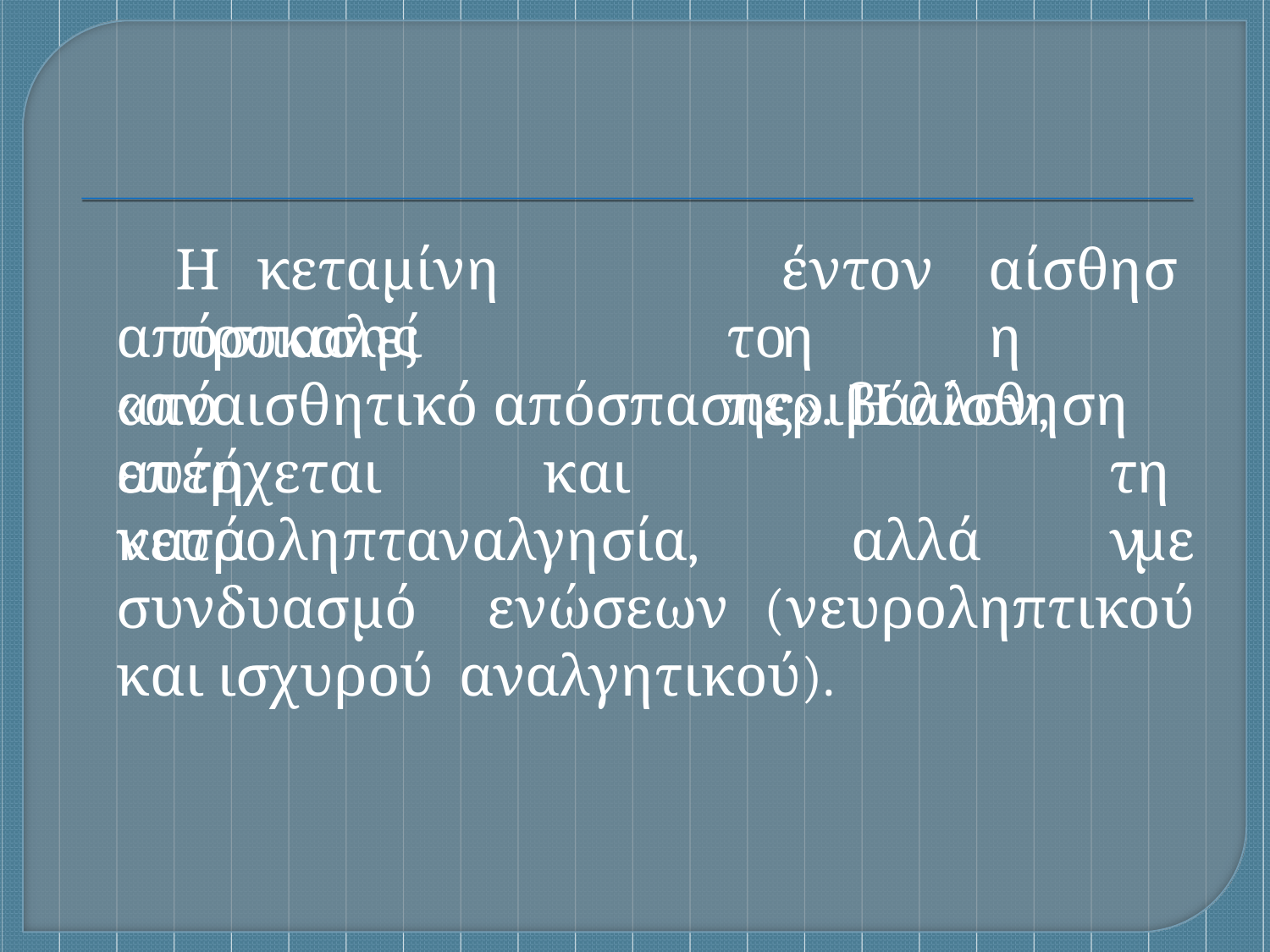

Η	κεταμίνη	προκαλεί
έντονη
αίσθηση
απόσπασης	από
το	περιβάλλον,
«αναισθητικό απόσπασης». Η αίσθηση αυτή
επέρχεται	και	κατά
την
νευροληπταναλγησία, αλλά με συνδυασμό  ενώσεων (νευροληπτικού και ισχυρού  αναλγητικού).